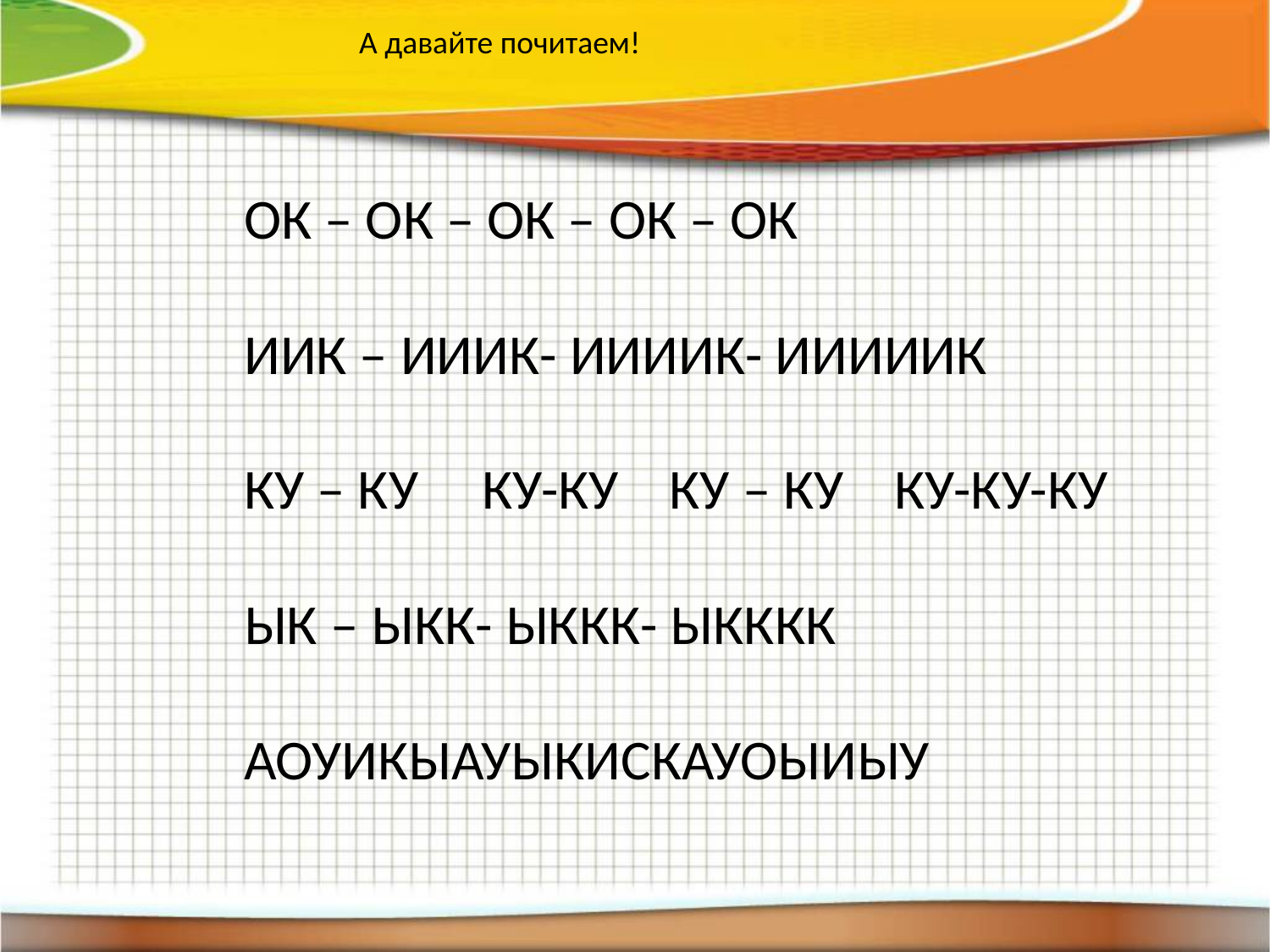

А давайте почитаем!
ОК – ОК – ОК – ОК – ОК

ИИК – ИИИК- ИИИИК- ИИИИИК

КУ – КУ     КУ-КУ    КУ – КУ    КУ-КУ-КУ

ЫК – ЫКК- ЫККК- ЫКККК

АОУИКЫАУЫКИСКАУОЫИЫУ